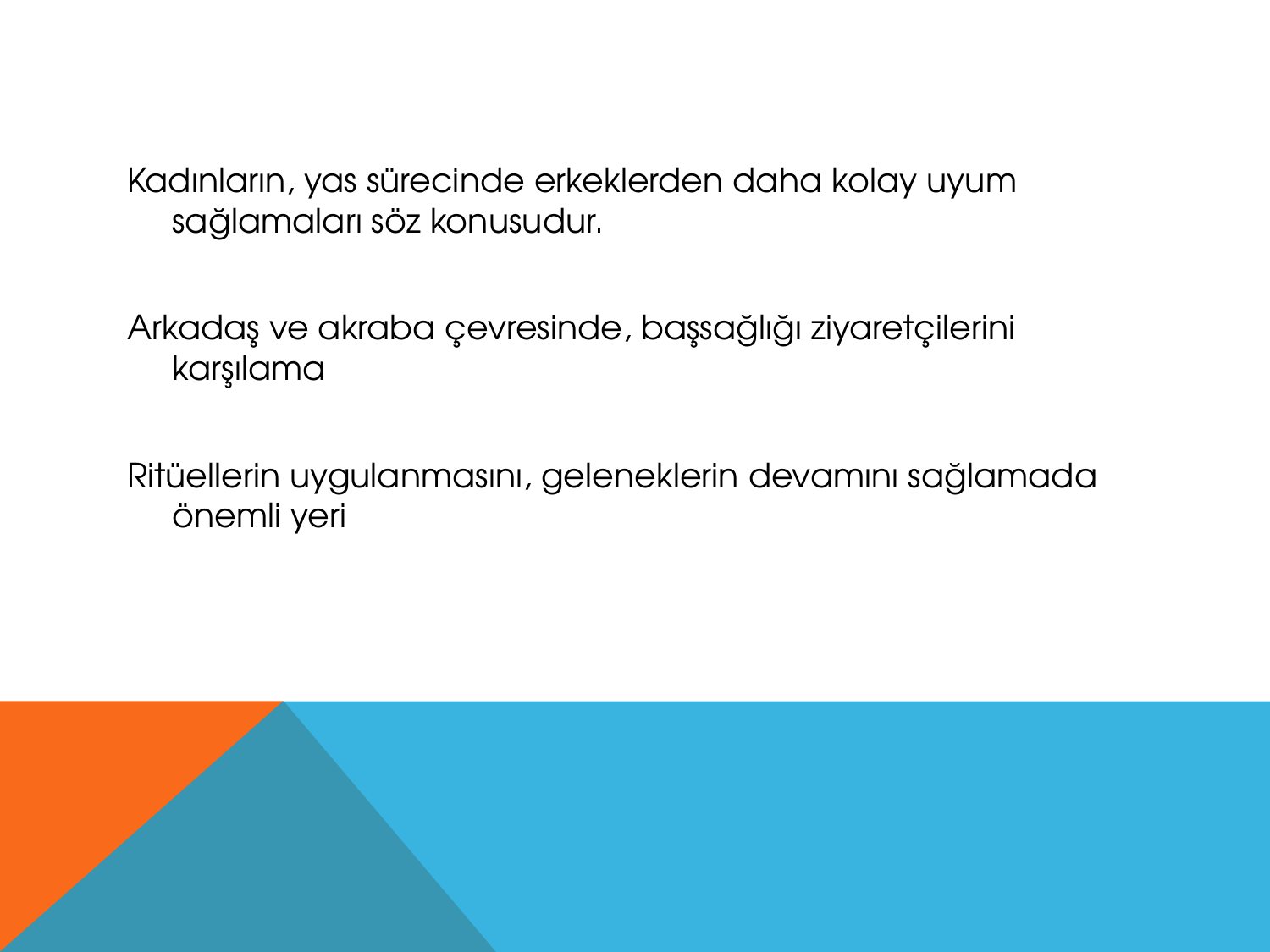

#
Kadınların, yas sürecinde erkeklerden daha kolay uyum sağlamaları söz konusudur.

Arkadaş ve akraba çevresinde, başsağlığı ziyaretçilerini karşılama

Ritüellerin uygulanmasını, geleneklerin devamını sağlamada önemli yeri